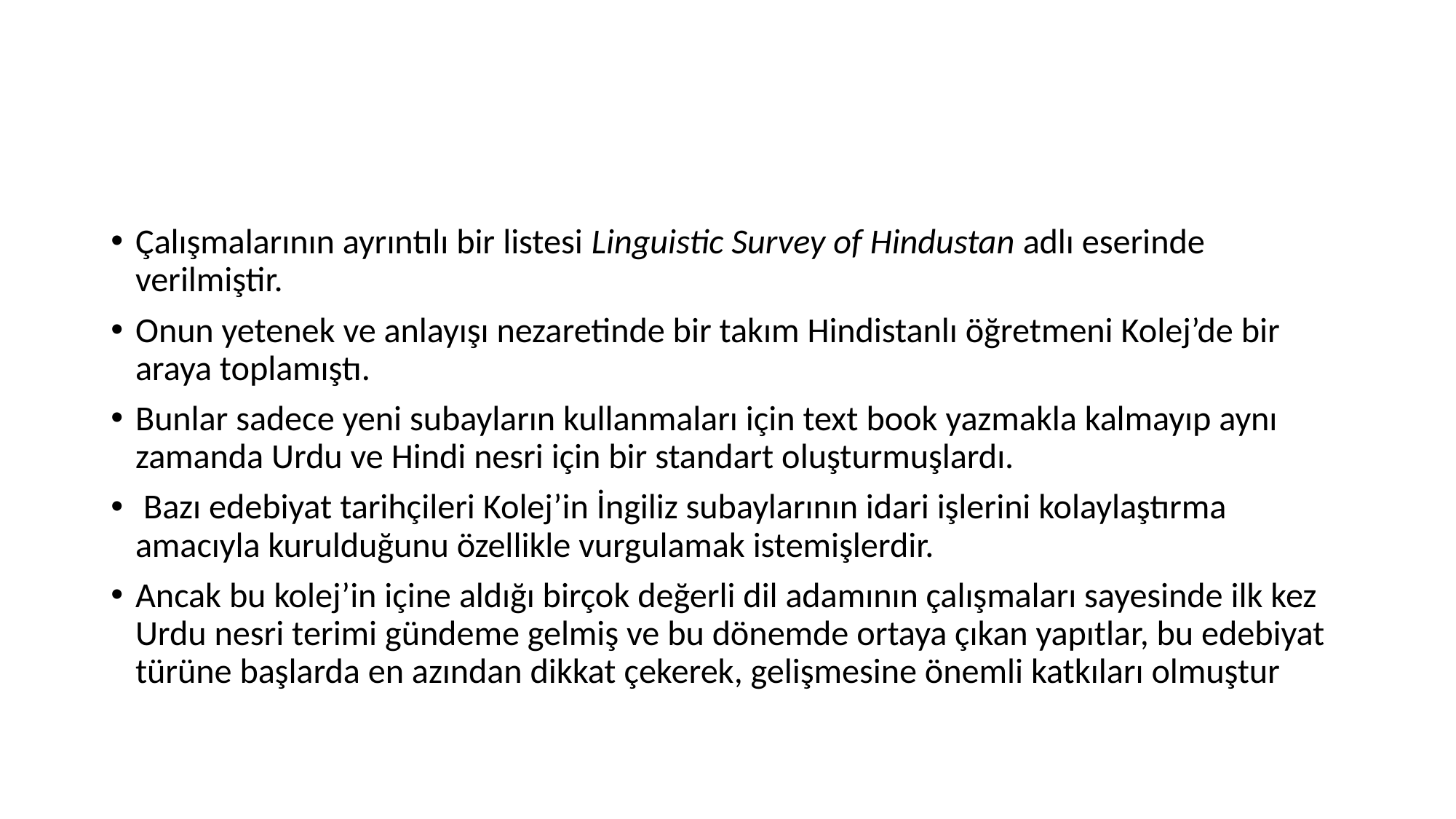

#
Çalışmalarının ayrıntılı bir listesi Linguistic Survey of Hindustan adlı eserinde verilmiştir.
Onun yetenek ve anlayışı nezaretinde bir takım Hindistanlı öğretmeni Kolej’de bir araya toplamıştı.
Bunlar sadece yeni subayların kullanmaları için text book yazmakla kalmayıp aynı zamanda Urdu ve Hindi nesri için bir standart oluşturmuşlardı.
 Bazı edebiyat tarihçileri Kolej’in İngiliz subaylarının idari işlerini kolaylaştırma amacıyla kurulduğunu özellikle vurgulamak istemişlerdir.
Ancak bu kolej’in içine aldığı birçok değerli dil adamının çalışmaları sayesinde ilk kez Urdu nesri terimi gündeme gelmiş ve bu dönemde ortaya çıkan yapıtlar, bu edebiyat türüne başlarda en azından dikkat çekerek, gelişmesine önemli katkıları olmuştur